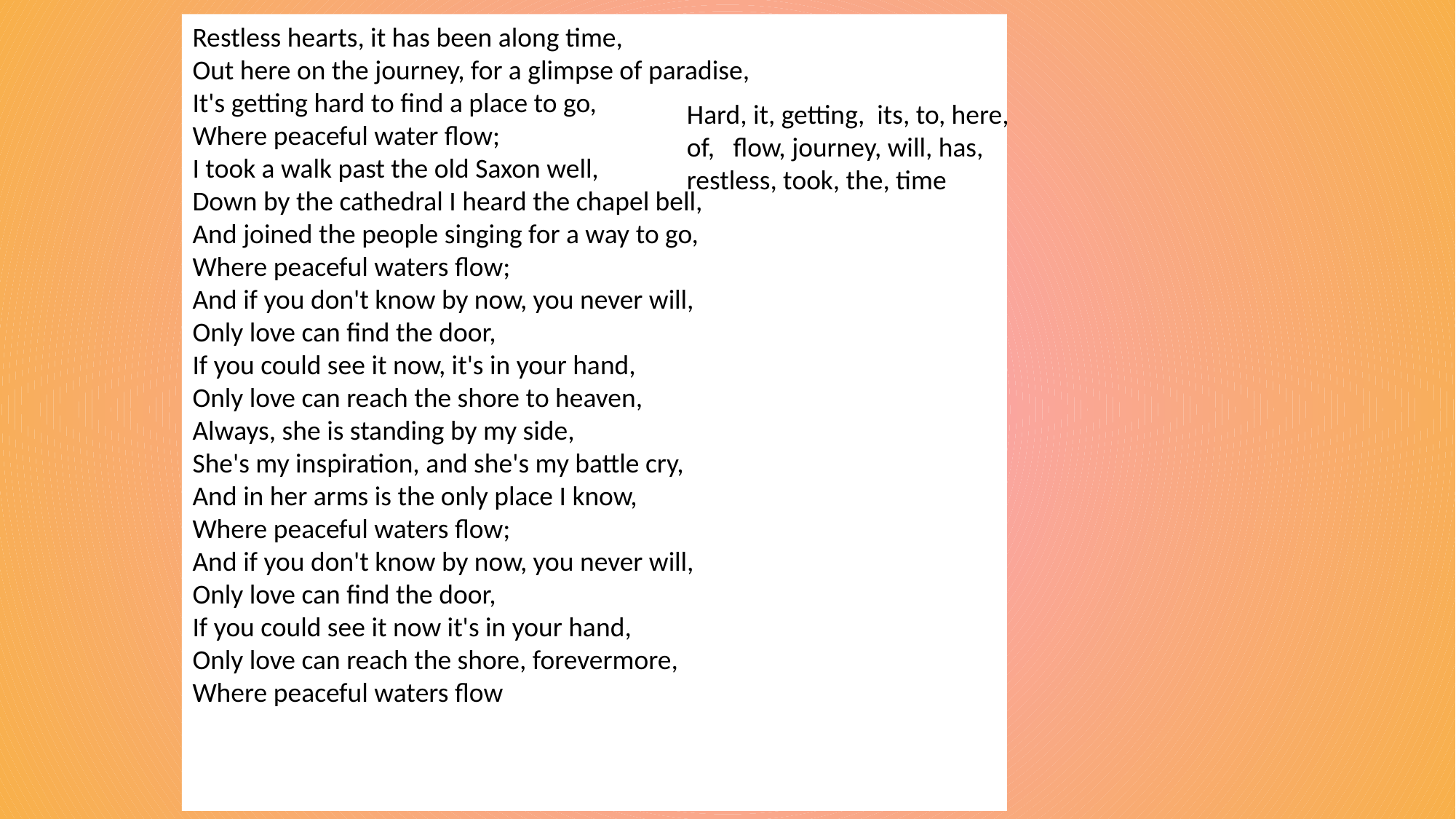

Restless hearts, it has been along time,
Out here on the journey, for a glimpse of paradise,
It's getting hard to find a place to go,
Where peaceful water flow;
I took a walk past the old Saxon well,
Down by the cathedral I heard the chapel bell,
And joined the people singing for a way to go,
Where peaceful waters flow;
And if you don't know by now, you never will,
Only love can find the door,
If you could see it now, it's in your hand,
Only love can reach the shore to heaven,
Always, she is standing by my side,
She's my inspiration, and she's my battle cry,
And in her arms is the only place I know,
Where peaceful waters flow;
And if you don't know by now, you never will,
Only love can find the door,
If you could see it now it's in your hand,
Only love can reach the shore, forevermore,
Where peaceful waters flow

Hard, it, getting,  its, to, here, of,   flow, journey, will, has, restless, took, the, time